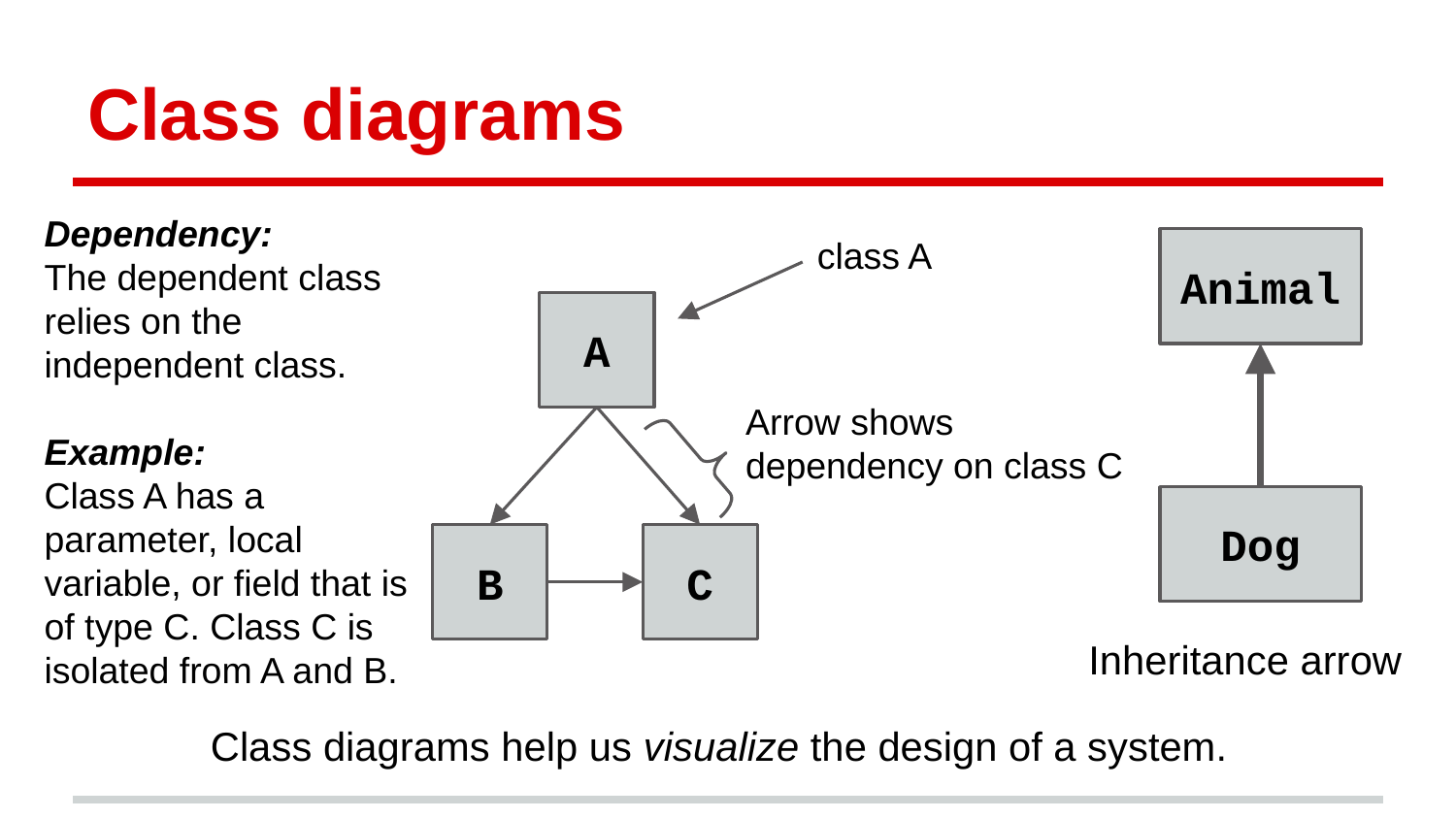

# Class diagrams
Dependency:
The dependent class relies on the independent class.

Example:
Class A has a parameter, local variable, or field that is of type C. Class C is isolated from A and B.
class A
Animal
A
Arrow shows dependency on class C

Dog
B
C
Inheritance arrow
Class diagrams help us visualize the design of a system.